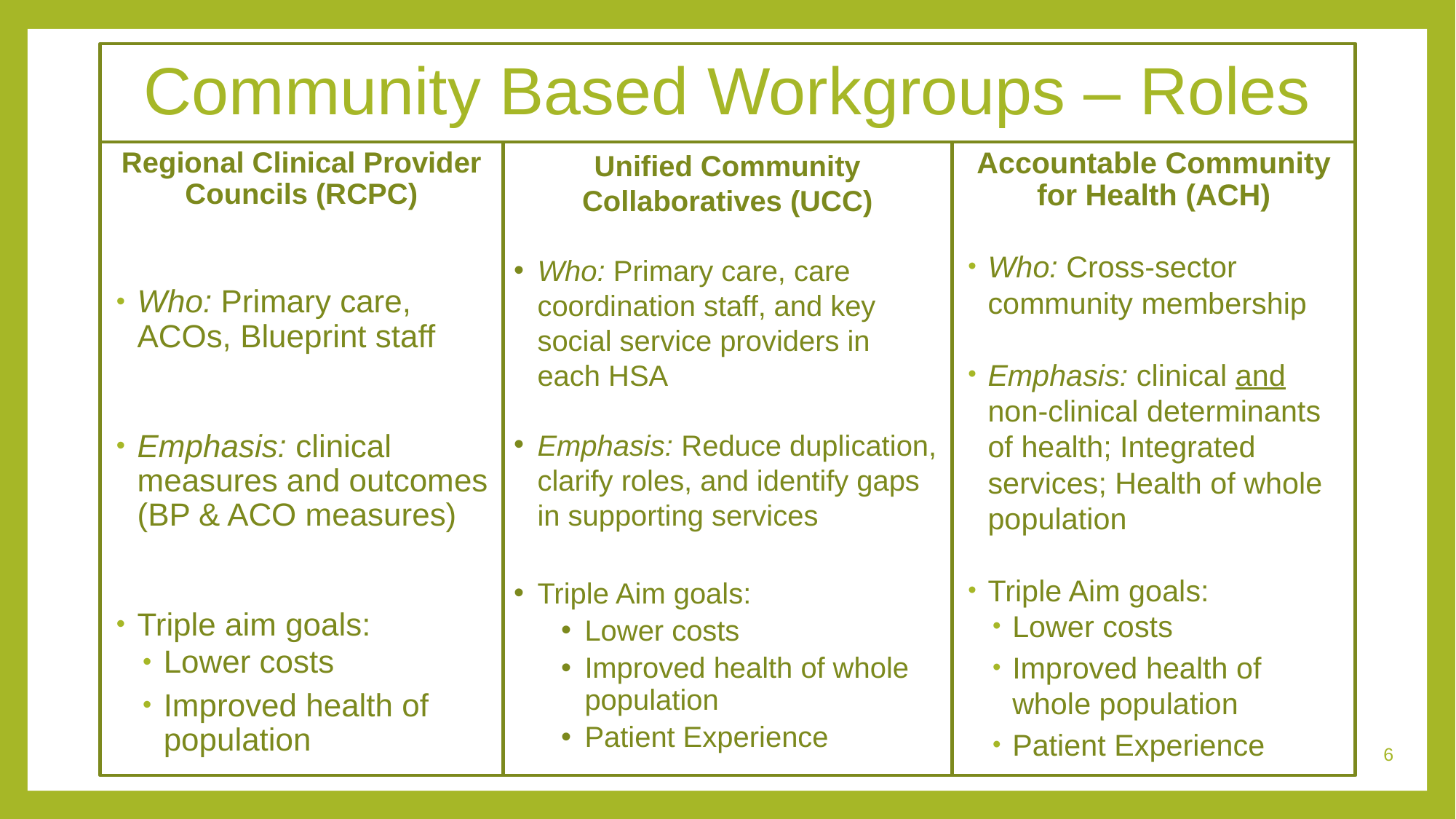

# Community Based Workgroups – Roles
Accountable Community for Health (ACH)

Who: Cross-sector community membership

Emphasis: clinical and non-clinical determinants of health; Integrated services; Health of whole population

Triple Aim goals:
Lower costs
Improved health of whole population
Patient Experience

Regional Clinical Provider Councils (RCPC)

Who: Primary care, ACOs, Blueprint staff

Emphasis: clinical measures and outcomes (BP & ACO measures)

Triple aim goals:
Lower costs
Improved health of population

Unified Community Collaboratives (UCC)

Who: Primary care, care coordination staff, and key social service providers in each HSA

Emphasis: Reduce duplication, clarify roles, and identify gaps in supporting services

Triple Aim goals:
Lower costs
Improved health of whole population
Patient Experience

6